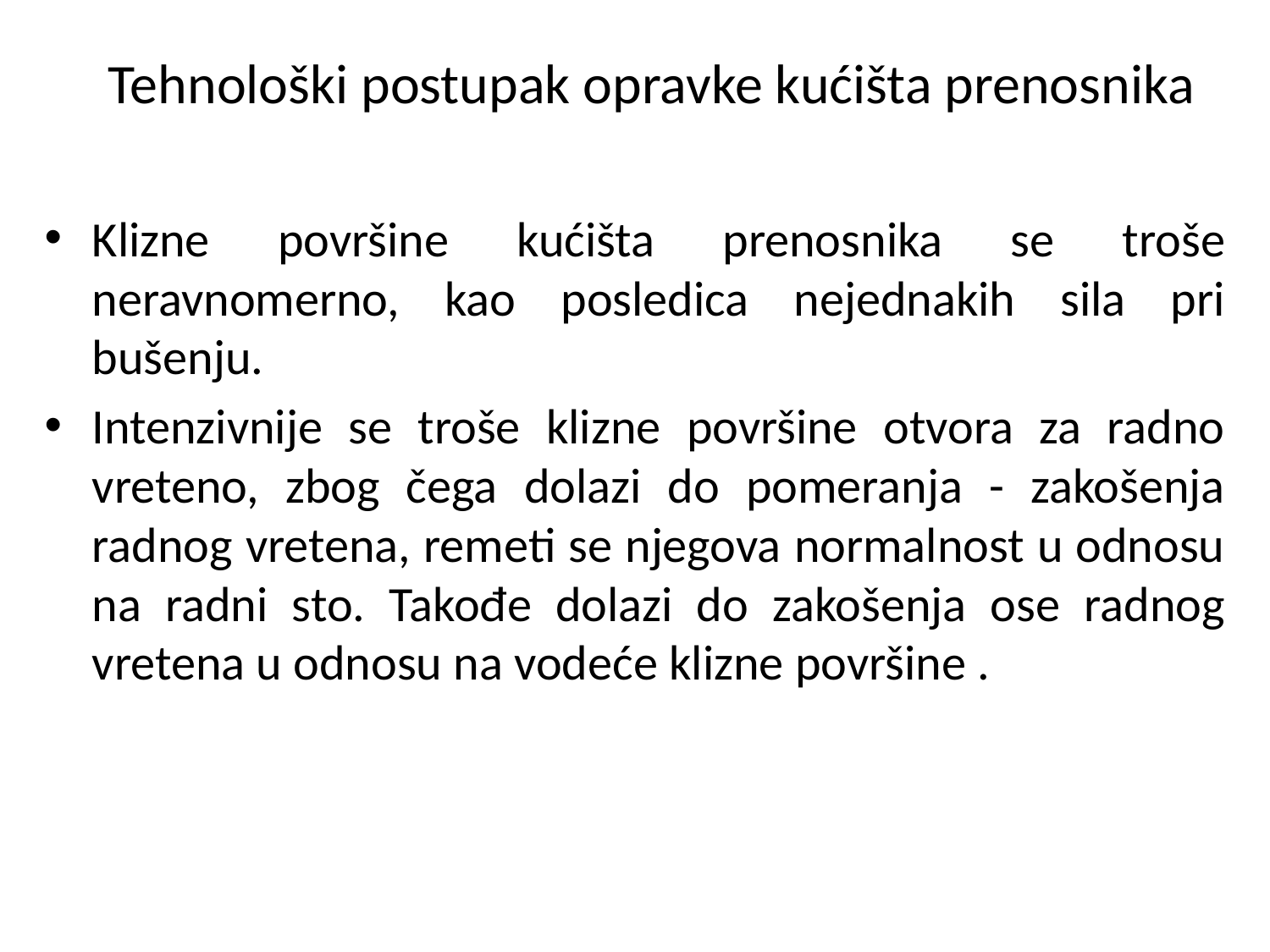

# Tehnološki postupak opravke kućišta prenosnika
Klizne površine kućišta prenosnika se troše neravnomerno, kao posledica nejednakih sila pri bušenju.
Intenzivnije se troše klizne površine otvora za radno vreteno, zbog čega dolazi do pomeranja - zakošenja radnog vretena, remeti se njegova normalnost u odnosu na radni sto. Takođe dolazi do zakošenja ose radnog vretena u odnosu na vodeće klizne površine .